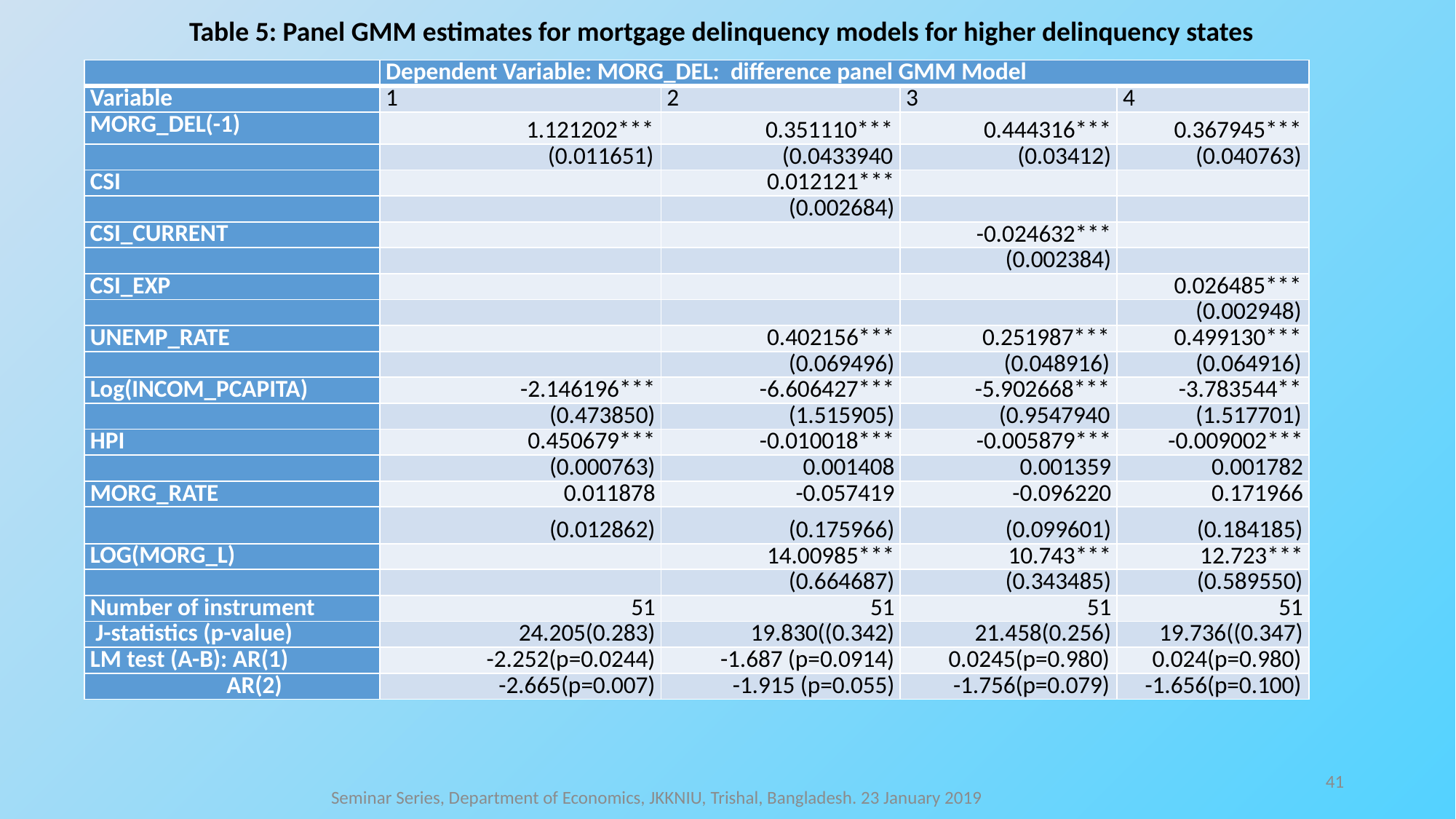

Table 5: Panel GMM estimates for mortgage delinquency models for higher delinquency states
|  | Dependent Variable: MORG\_DEL: difference panel GMM Model |  |  |  |
| --- | --- | --- | --- | --- |
| Variable | 1 | 2 | 3 | 4 |
| MORG\_DEL(-1) | 1.121202\*\*\* | 0.351110\*\*\* | 0.444316\*\*\* | 0.367945\*\*\* |
|  | (0.011651) | (0.0433940 | (0.03412) | (0.040763) |
| CSI |  | 0.012121\*\*\* |  |  |
|  |  | (0.002684) |  |  |
| CSI\_CURRENT |  |  | -0.024632\*\*\* |  |
|  |  |  | (0.002384) |  |
| CSI\_EXP |  |  |  | 0.026485\*\*\* |
|  |  |  |  | (0.002948) |
| UNEMP\_RATE |  | 0.402156\*\*\* | 0.251987\*\*\* | 0.499130\*\*\* |
|  |  | (0.069496) | (0.048916) | (0.064916) |
| Log(INCOM\_PCAPITA) | -2.146196\*\*\* | -6.606427\*\*\* | -5.902668\*\*\* | -3.783544\*\* |
|  | (0.473850) | (1.515905) | (0.9547940 | (1.517701) |
| HPI | 0.450679\*\*\* | -0.010018\*\*\* | -0.005879\*\*\* | -0.009002\*\*\* |
|  | (0.000763) | 0.001408 | 0.001359 | 0.001782 |
| MORG\_RATE | 0.011878 | -0.057419 | -0.096220 | 0.171966 |
|  | (0.012862) | (0.175966) | (0.099601) | (0.184185) |
| LOG(MORG\_L) |  | 14.00985\*\*\* | 10.743\*\*\* | 12.723\*\*\* |
|  |  | (0.664687) | (0.343485) | (0.589550) |
| Number of instrument | 51 | 51 | 51 | 51 |
| J-statistics (p-value) | 24.205(0.283) | 19.830((0.342) | 21.458(0.256) | 19.736((0.347) |
| LM test (A-B): AR(1) | -2.252(p=0.0244) | -1.687 (p=0.0914) | 0.0245(p=0.980) | 0.024(p=0.980) |
| AR(2) | -2.665(p=0.007) | -1.915 (p=0.055) | -1.756(p=0.079) | -1.656(p=0.100) |
41
Seminar Series, Department of Economics, JKKNIU, Trishal, Bangladesh. 23 January 2019